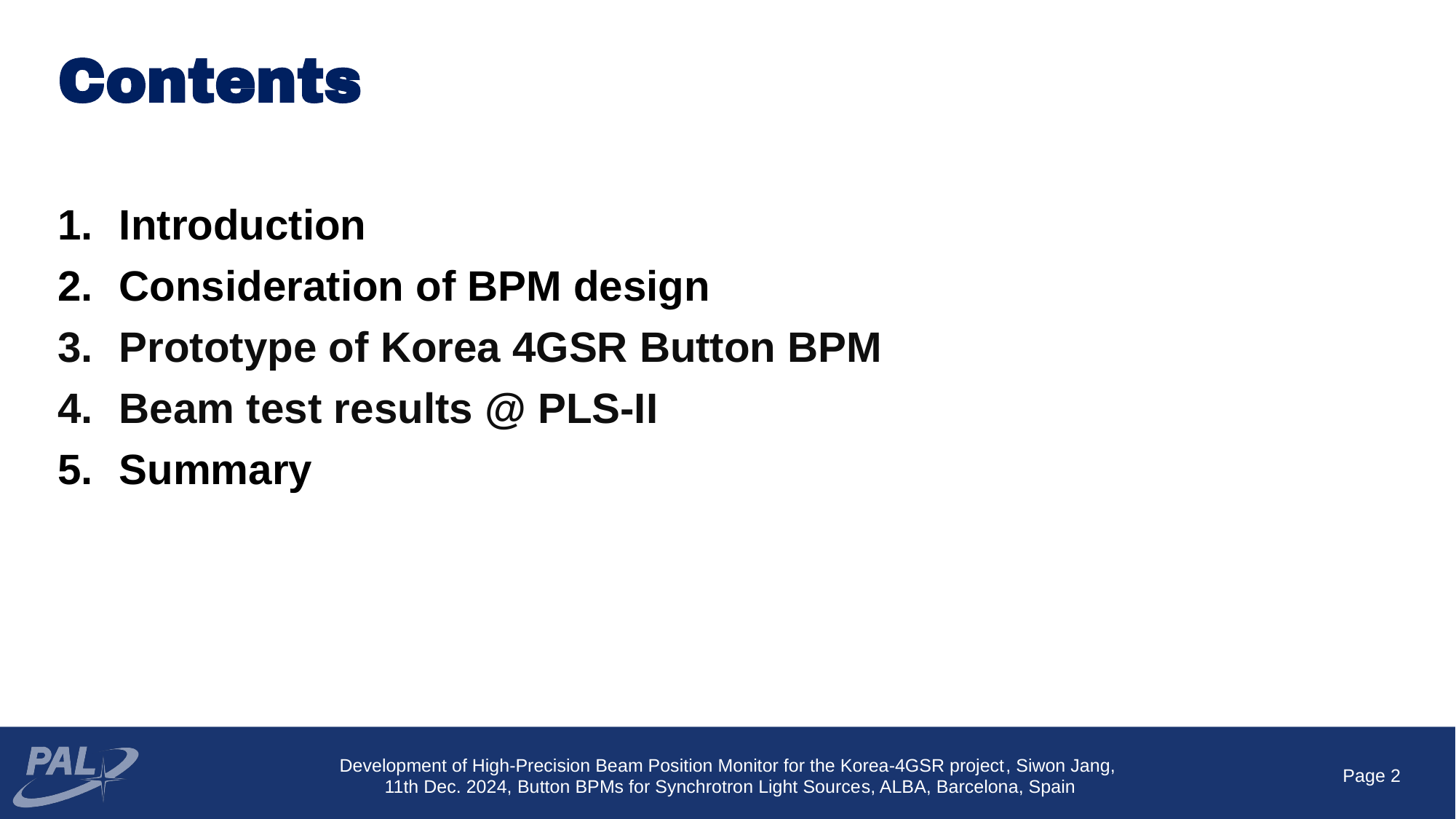

# Contents
Introduction
Consideration of BPM design
Prototype of Korea 4GSR Button BPM
Beam test results @ PLS-II
Summary
Page 2
Development of High-Precision Beam Position Monitor for the Korea-4GSR project, Siwon Jang,
11th Dec. 2024, Button BPMs for Synchrotron Light Sources, ALBA, Barcelona, Spain